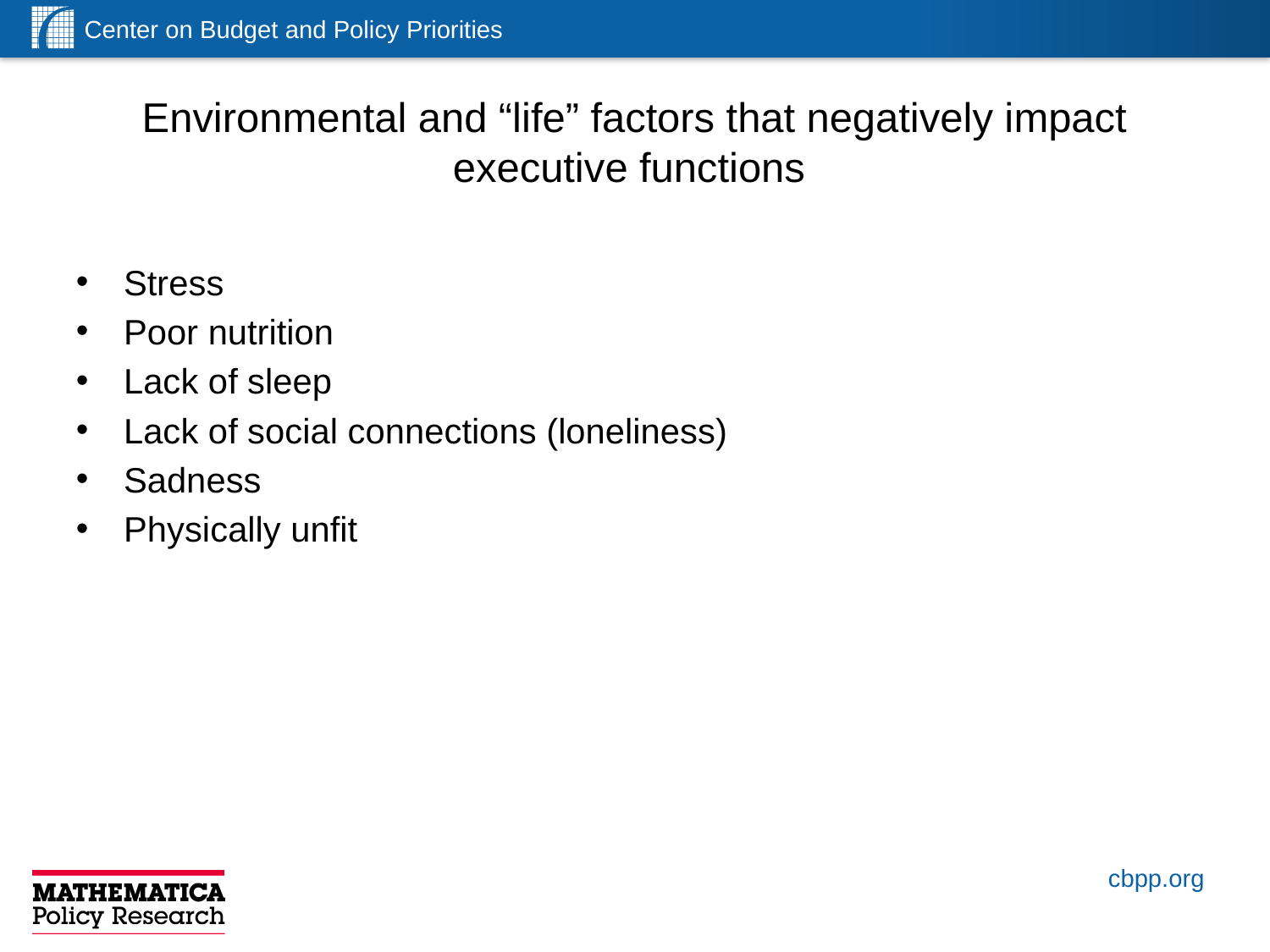

# Environmental and “life” factors that negatively impact executive functions

Stress
Poor nutrition
Lack of sleep
Lack of social connections (loneliness)
Sadness
Physically unfit